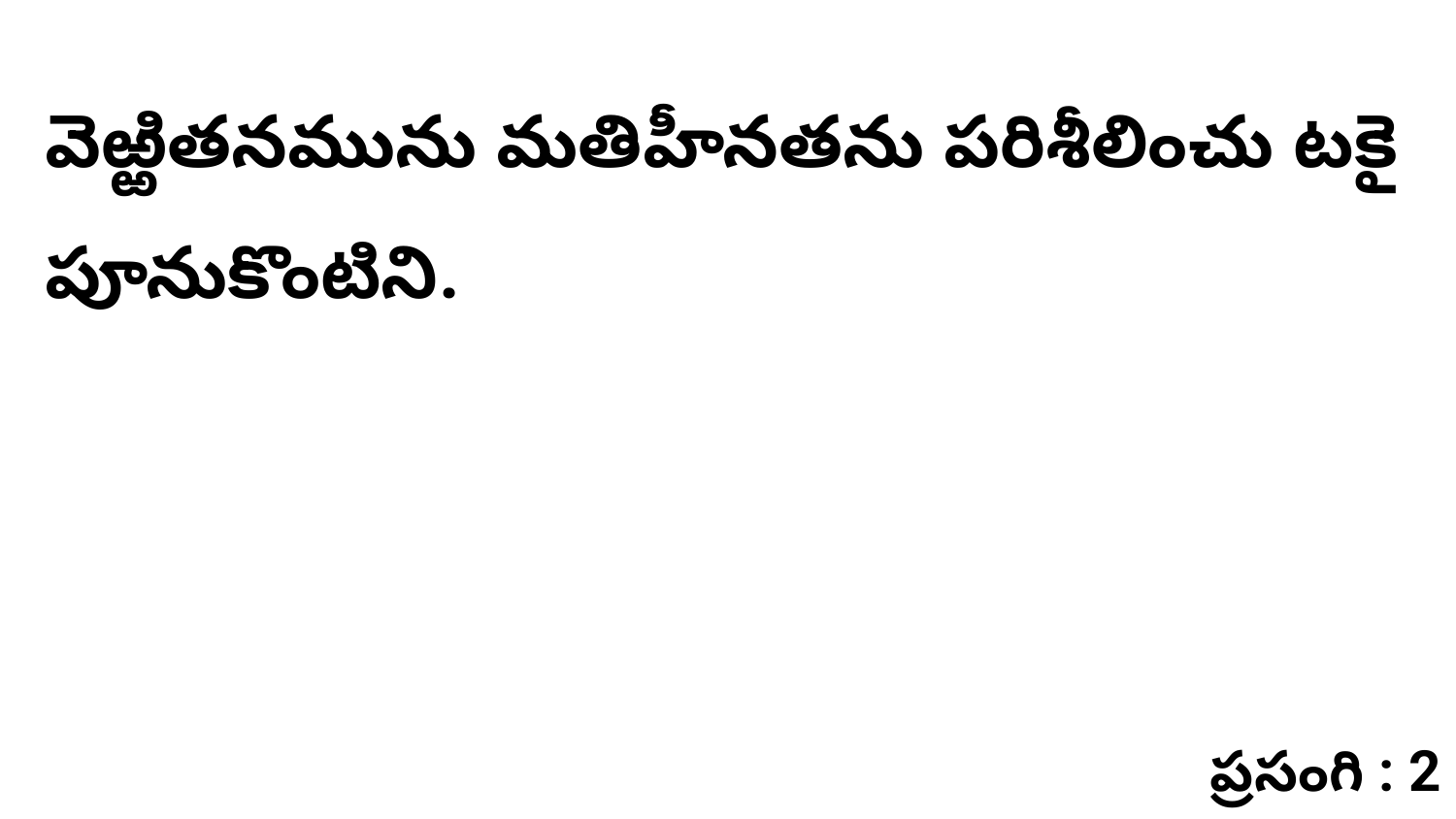

వెఱ్ఱితనమును మతిహీనతను పరిశీలించు టకై పూనుకొంటిని.
ప్రసంగి : 2